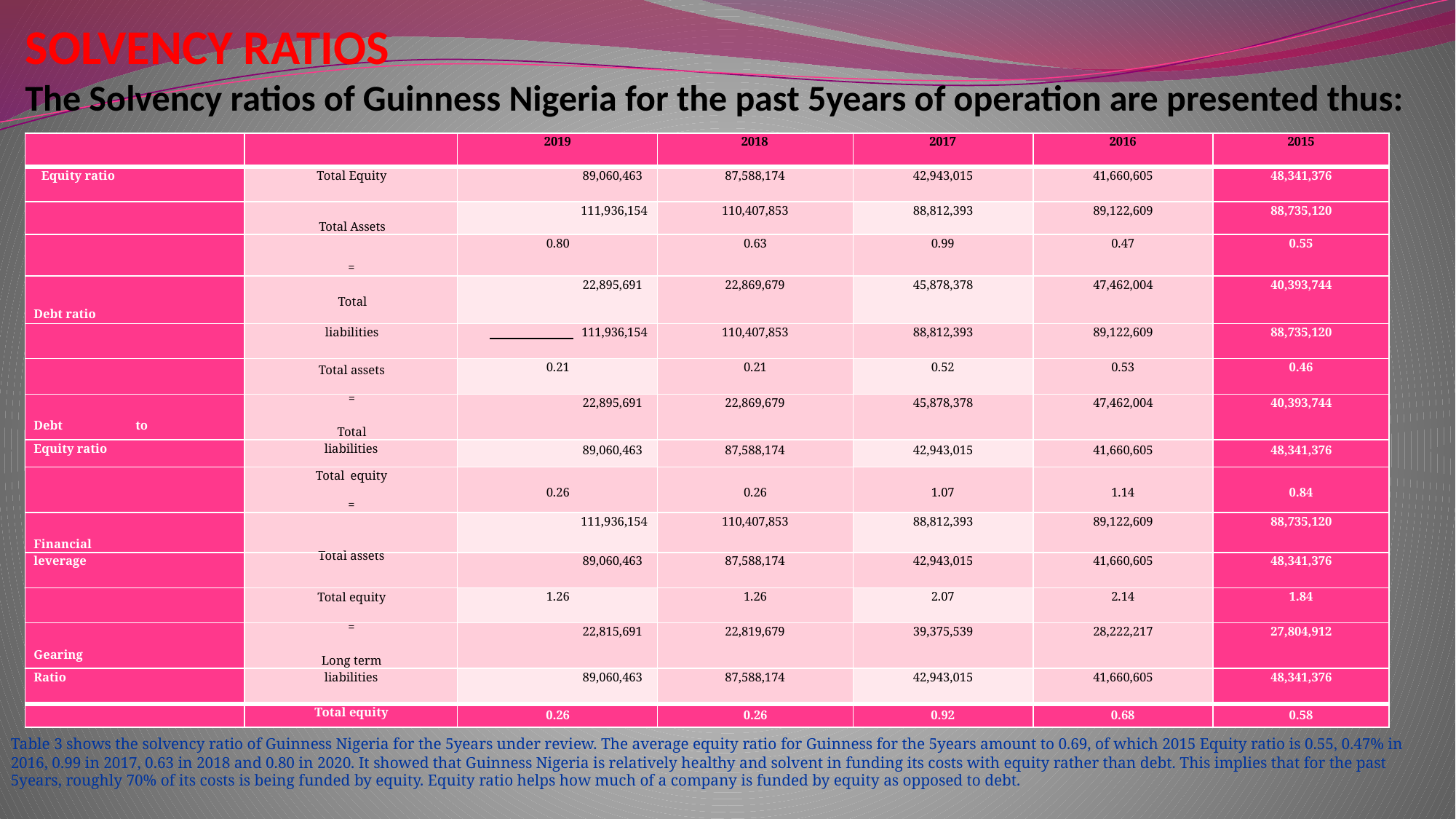

# SOLVENCY RATIOS The Solvency ratios of Guinness Nigeria for the past 5years of operation are presented thus:
|  |  | 2019 | 2018 | 2017 | 2016 | 2015 |
| --- | --- | --- | --- | --- | --- | --- |
| Equity ratio | Total Equity | 89,060,463 | 87,588,174 | 42,943,015 | 41,660,605 | 48,341,376 |
|  | Total Assets | 111,936,154 | 110,407,853 | 88,812,393 | 89,122,609 | 88,735,120 |
|  | = | 0.80 | 0.63 | 0.99 | 0.47 | 0.55 |
| Debt ratio | Total | 22,895,691 | 22,869,679 | 45,878,378 | 47,462,004 | 40,393,744 |
|  | liabilities | 111,936,154 | 110,407,853 | 88,812,393 | 89,122,609 | 88,735,120 |
|  | Total assets | 0.21 | 0.21 | 0.52 | 0.53 | 0.46 |
| Debt to | = Total | 22,895,691 | 22,869,679 | 45,878,378 | 47,462,004 | 40,393,744 |
| Equity ratio | liabilities | 89,060,463 | 87,588,174 | 42,943,015 | 41,660,605 | 48,341,376 |
|  | Total equity = | 0.26 | 0.26 | 1.07 | 1.14 | 0.84 |
| Financial |  | 111,936,154 | 110,407,853 | 88,812,393 | 89,122,609 | 88,735,120 |
| leverage | Total assets | 89,060,463 | 87,588,174 | 42,943,015 | 41,660,605 | 48,341,376 |
|  | Total equity | 1.26 | 1.26 | 2.07 | 2.14 | 1.84 |
| Gearing | = Long term | 22,815,691 | 22,819,679 | 39,375,539 | 28,222,217 | 27,804,912 |
| Ratio | liabilities | 89,060,463 | 87,588,174 | 42,943,015 | 41,660,605 | 48,341,376 |
|  | Total equity | 0.26 | 0.26 | 0.92 | 0.68 | 0.58 |
Table 3 shows the solvency ratio of Guinness Nigeria for the 5years under review. The average equity ratio for Guinness for the 5years amount to 0.69, of which 2015 Equity ratio is 0.55, 0.47% in 2016, 0.99 in 2017, 0.63 in 2018 and 0.80 in 2020. It showed that Guinness Nigeria is relatively healthy and solvent in funding its costs with equity rather than debt. This implies that for the past 5years, roughly 70% of its costs is being funded by equity. Equity ratio helps how much of a company is funded by equity as opposed to debt.